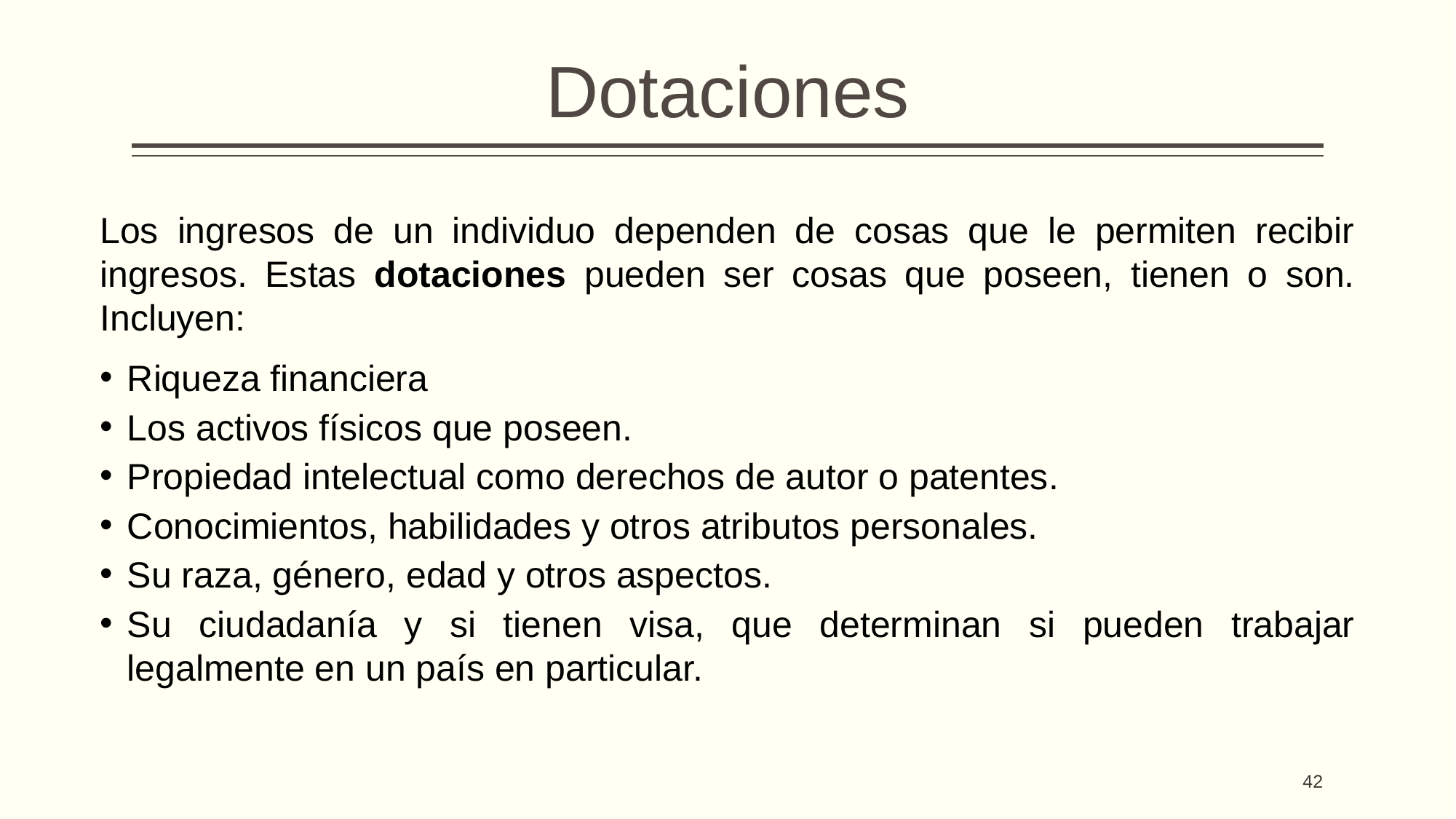

# Dotaciones
Los ingresos de un individuo dependen de cosas que le permiten recibir ingresos. Estas dotaciones pueden ser cosas que poseen, tienen o son. Incluyen:
Riqueza financiera
Los activos físicos que poseen.
Propiedad intelectual como derechos de autor o patentes.
Conocimientos, habilidades y otros atributos personales.
Su raza, género, edad y otros aspectos.
Su ciudadanía y si tienen visa, que determinan si pueden trabajar legalmente en un país en particular.
42